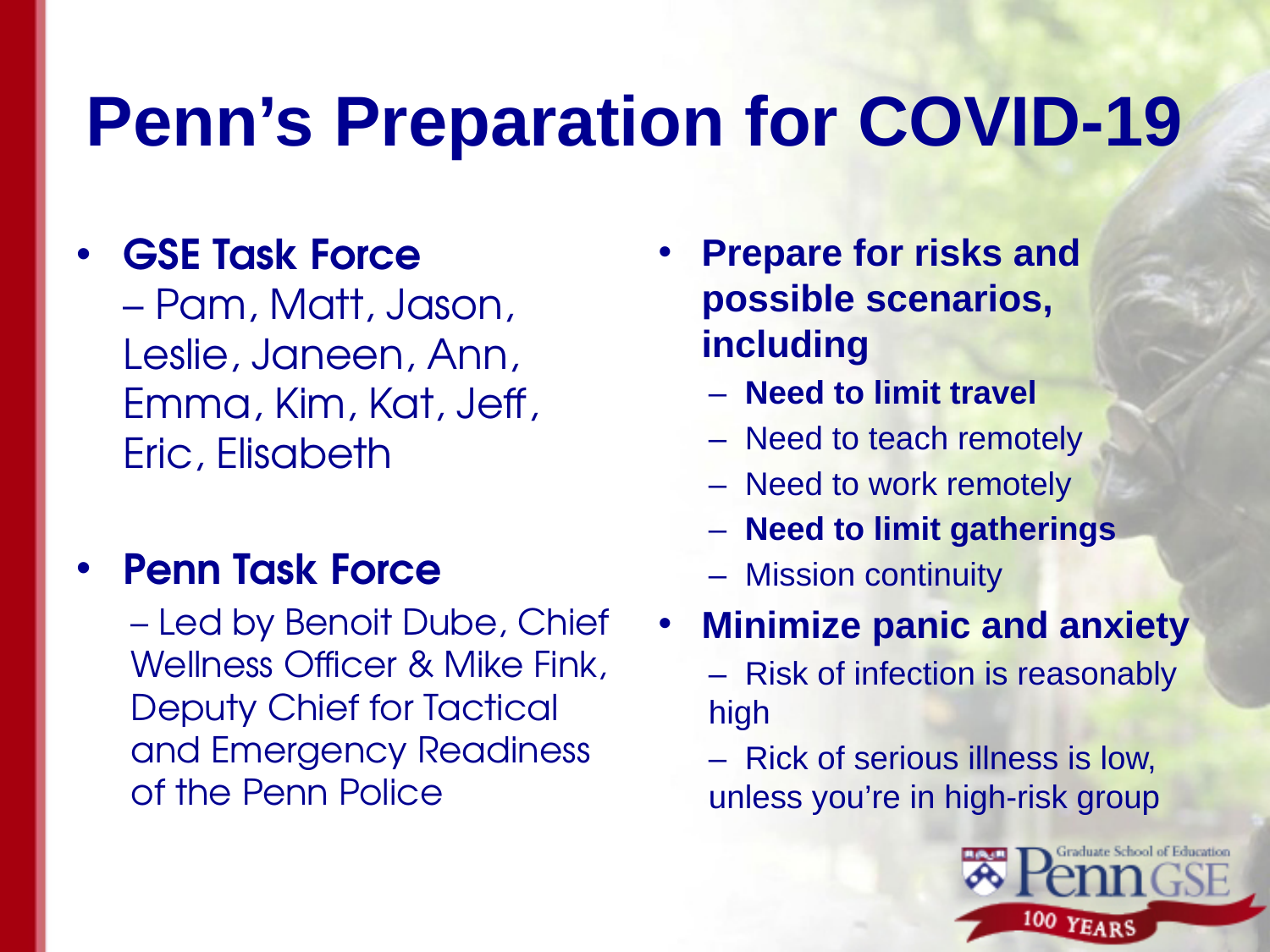

# Penn’s Preparation for COVID-19
GSE Task Force
– Pam, Matt, Jason, Leslie, Janeen, Ann, Emma, Kim, Kat, Jeff, Eric, Elisabeth

Penn Task Force
– Led by Benoit Dube, Chief Wellness Officer & Mike Fink, Deputy Chief for Tactical and Emergency Readiness of the Penn Police

Prepare for risks and possible scenarios, including
–  Need to limit travel
–  Need to teach remotely
–  Need to work remotely
–  Need to limit gatherings
–  Mission continuity
Minimize panic and anxiety
–  Risk of infection is reasonably high
–  Rick of serious illness is low, unless you’re in high-risk group